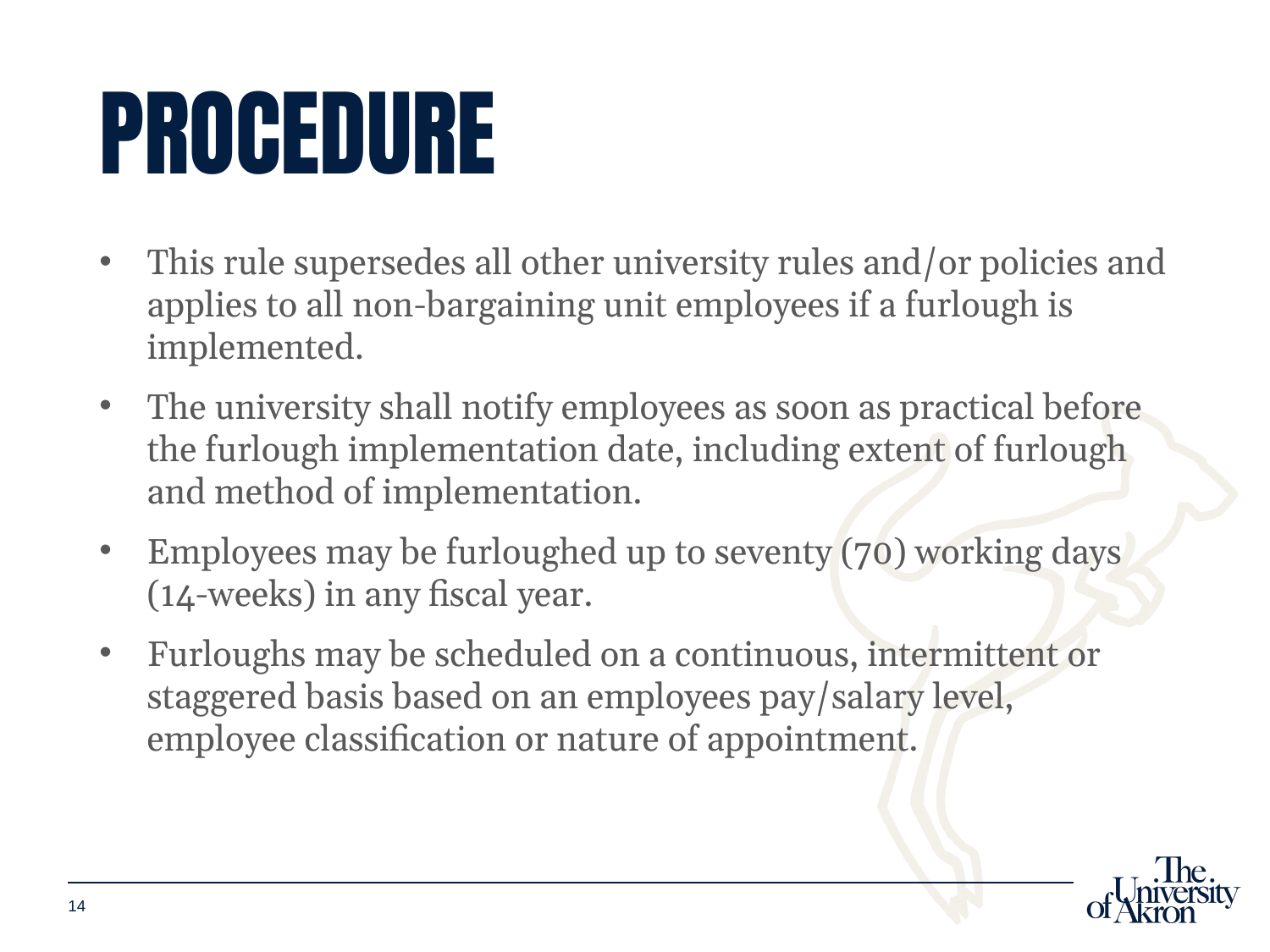

# Procedure
This rule supersedes all other university rules and/or policies and applies to all non-bargaining unit employees if a furlough is implemented.
The university shall notify employees as soon as practical before the furlough implementation date, including extent of furlough and method of implementation.
Employees may be furloughed up to seventy (70) working days (14-weeks) in any fiscal year.
Furloughs may be scheduled on a continuous, intermittent or staggered basis based on an employees pay/salary level, employee classification or nature of appointment.